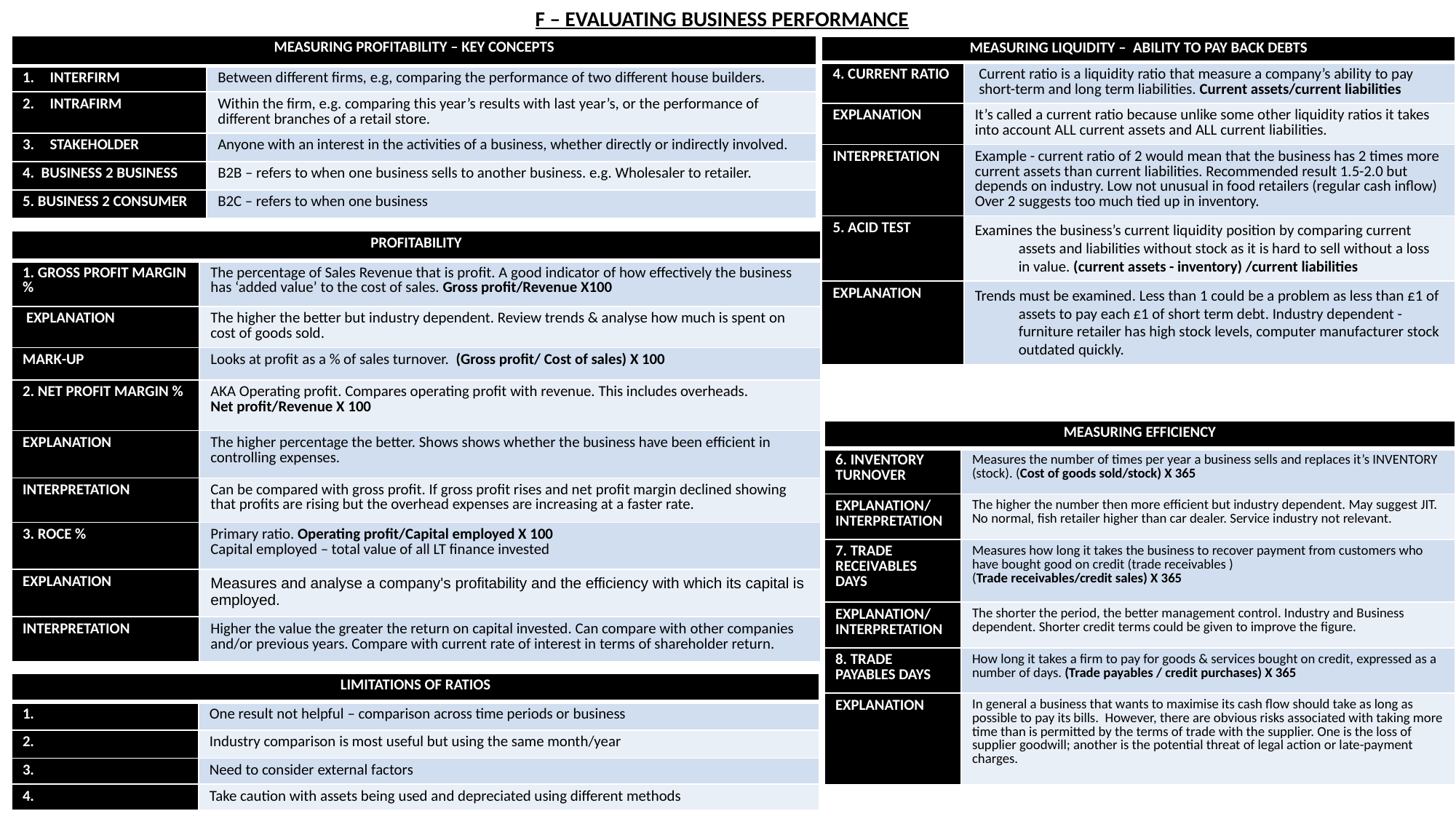

F – EVALUATING BUSINESS PERFORMANCE
| MEASURING PROFITABILITY – KEY CONCEPTS |  |
| --- | --- |
| INTERFIRM | Between different firms, e.g, comparing the performance of two different house builders. |
| INTRAFIRM | Within the firm, e.g. comparing this year’s results with last year’s, or the performance of different branches of a retail store. |
| STAKEHOLDER | Anyone with an interest in the activities of a business, whether directly or indirectly involved. |
| 4. BUSINESS 2 BUSINESS | B2B – refers to when one business sells to another business. e.g. Wholesaler to retailer. |
| 5. BUSINESS 2 CONSUMER | B2C – refers to when one business |
| MEASURING LIQUIDITY – ABILITY TO PAY BACK DEBTS |  |
| --- | --- |
| 4. CURRENT RATIO | Current ratio is a liquidity ratio that measure a company’s ability to pay short-term and long term liabilities. Current assets/current liabilities |
| EXPLANATION | It’s called a current ratio because unlike some other liquidity ratios it takes into account ALL current assets and ALL current liabilities. |
| INTERPRETATION | Example - current ratio of 2 would mean that the business has 2 times more current assets than current liabilities. Recommended result 1.5-2.0 but depends on industry. Low not unusual in food retailers (regular cash inflow) Over 2 suggests too much tied up in inventory. |
| 5. ACID TEST | Examines the business’s current liquidity position by comparing current assets and liabilities without stock as it is hard to sell without a loss in value. (current assets - inventory) /current liabilities |
| EXPLANATION | Trends must be examined. Less than 1 could be a problem as less than £1 of assets to pay each £1 of short term debt. Industry dependent - furniture retailer has high stock levels, computer manufacturer stock outdated quickly. |
| PROFITABILITY |  |
| --- | --- |
| 1. GROSS PROFIT MARGIN % | The percentage of Sales Revenue that is profit. A good indicator of how effectively the business has ‘added value’ to the cost of sales. Gross profit/Revenue X100 |
| EXPLANATION | The higher the better but industry dependent. Review trends & analyse how much is spent on cost of goods sold. |
| MARK-UP | Looks at profit as a % of sales turnover. (Gross profit/ Cost of sales) X 100 |
| 2. NET PROFIT MARGIN % | AKA Operating profit. Compares operating profit with revenue. This includes overheads. Net profit/Revenue X 100 |
| EXPLANATION | The higher percentage the better. Shows shows whether the business have been efficient in controlling expenses. |
| INTERPRETATION | Can be compared with gross profit. If gross profit rises and net profit margin declined showing that profits are rising but the overhead expenses are increasing at a faster rate. |
| 3. ROCE % | Primary ratio. Operating profit/Capital employed X 100 Capital employed – total value of all LT finance invested |
| EXPLANATION | Measures and analyse a company's profitability and the efficiency with which its capital is employed. |
| INTERPRETATION | Higher the value the greater the return on capital invested. Can compare with other companies and/or previous years. Compare with current rate of interest in terms of shareholder return. |
| MEASURING EFFICIENCY |  |
| --- | --- |
| 6. INVENTORY TURNOVER | Measures the number of times per year a business sells and replaces it’s INVENTORY (stock). (Cost of goods sold/stock) X 365 |
| EXPLANATION/ INTERPRETATION | The higher the number then more efficient but industry dependent. May suggest JIT. No normal, fish retailer higher than car dealer. Service industry not relevant. |
| 7. TRADE RECEIVABLES DAYS | Measures how long it takes the business to recover payment from customers who have bought good on credit (trade receivables ) (Trade receivables/credit sales) X 365 |
| EXPLANATION/ INTERPRETATION | The shorter the period, the better management control. Industry and Business dependent. Shorter credit terms could be given to improve the figure. |
| 8. TRADE PAYABLES DAYS | How long it takes a firm to pay for goods & services bought on credit, expressed as a number of days. (Trade payables / credit purchases) X 365 |
| EXPLANATION | In general a business that wants to maximise its cash flow should take as long as possible to pay its bills. However, there are obvious risks associated with taking more time than is permitted by the terms of trade with the supplier. One is the loss of supplier goodwill; another is the potential threat of legal action or late-payment charges. |
| LIMITATIONS OF RATIOS |  |
| --- | --- |
| 1. | One result not helpful – comparison across time periods or business |
| 2. | Industry comparison is most useful but using the same month/year |
| 3. | Need to consider external factors |
| 4. | Take caution with assets being used and depreciated using different methods |